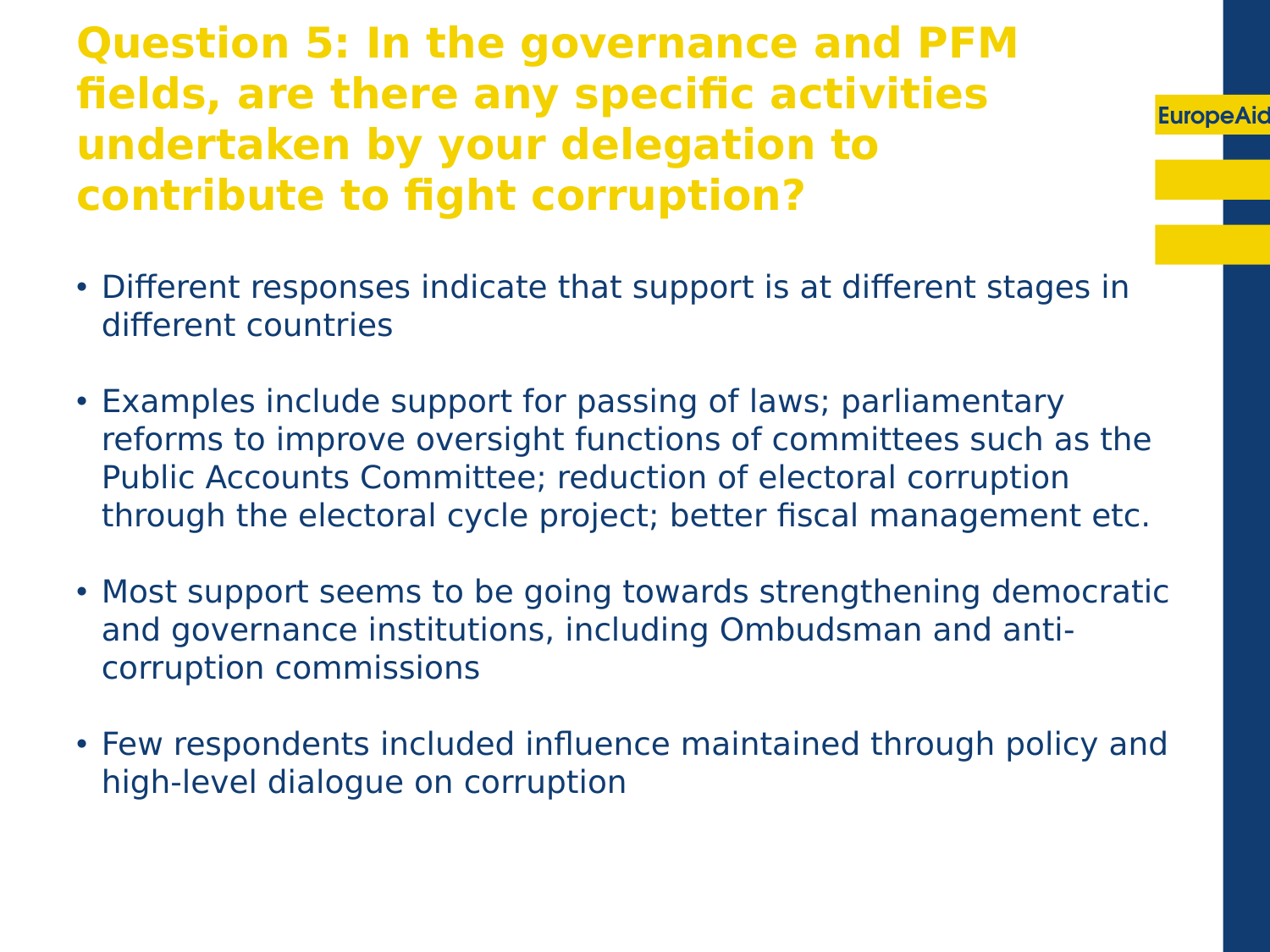

# Question 5: In the governance and PFM fields, are there any specific activities undertaken by your delegation to contribute to fight corruption?

Different responses indicate that support is at different stages in different countries

Examples include support for passing of laws; parliamentary reforms to improve oversight functions of committees such as the Public Accounts Committee; reduction of electoral corruption through the electoral cycle project; better fiscal management etc.

Most support seems to be going towards strengthening democratic and governance institutions, including Ombudsman and anti-corruption commissions

Few respondents included influence maintained through policy and high-level dialogue on corruption